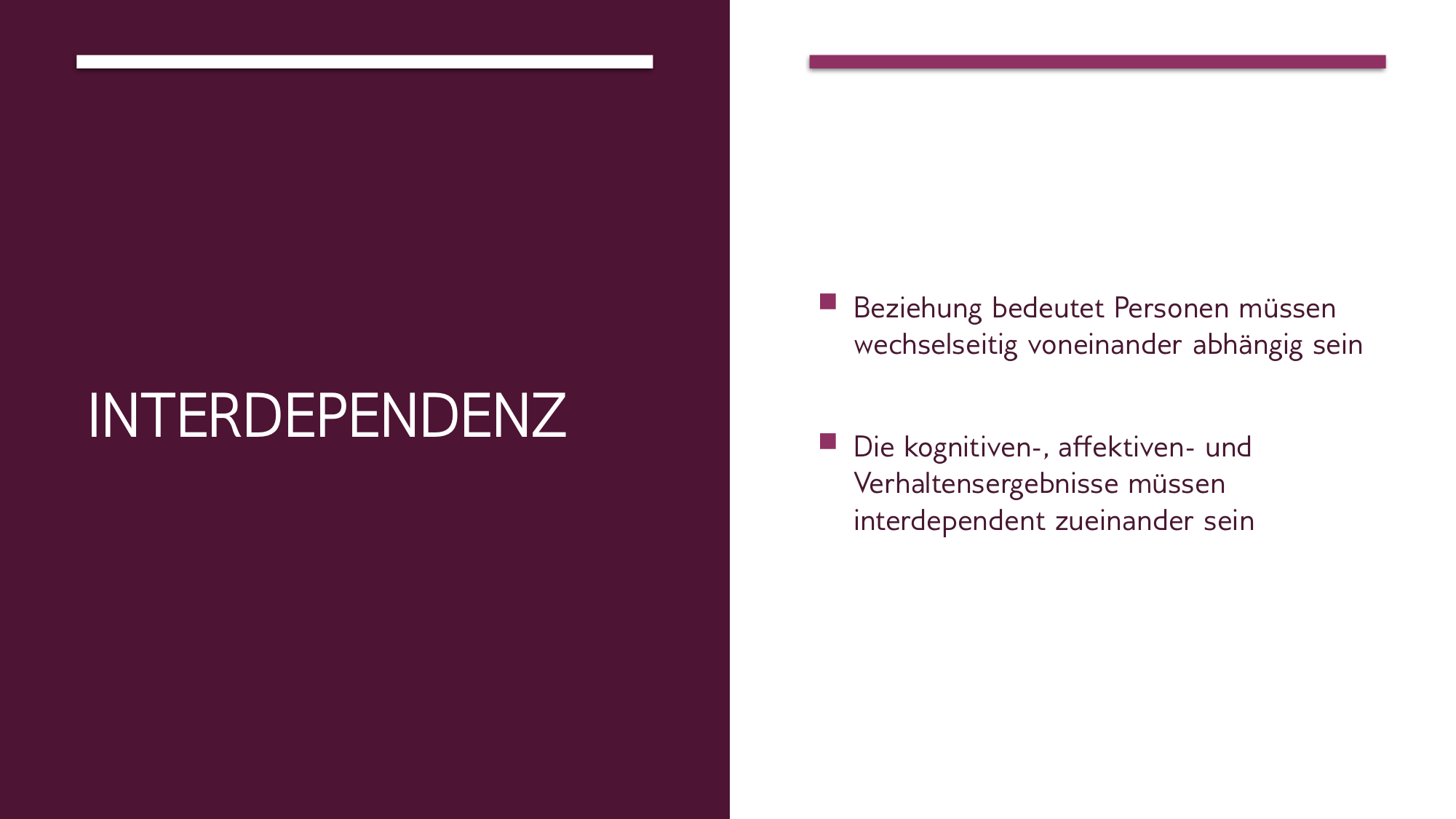

# Interdependenz

Beziehung bedeutet Personen müssen wechselseitig voneinander abhängig sein

Die kognitiven-, affektiven- und Verhaltensergebnisse müssen interdependent zueinander sein

5